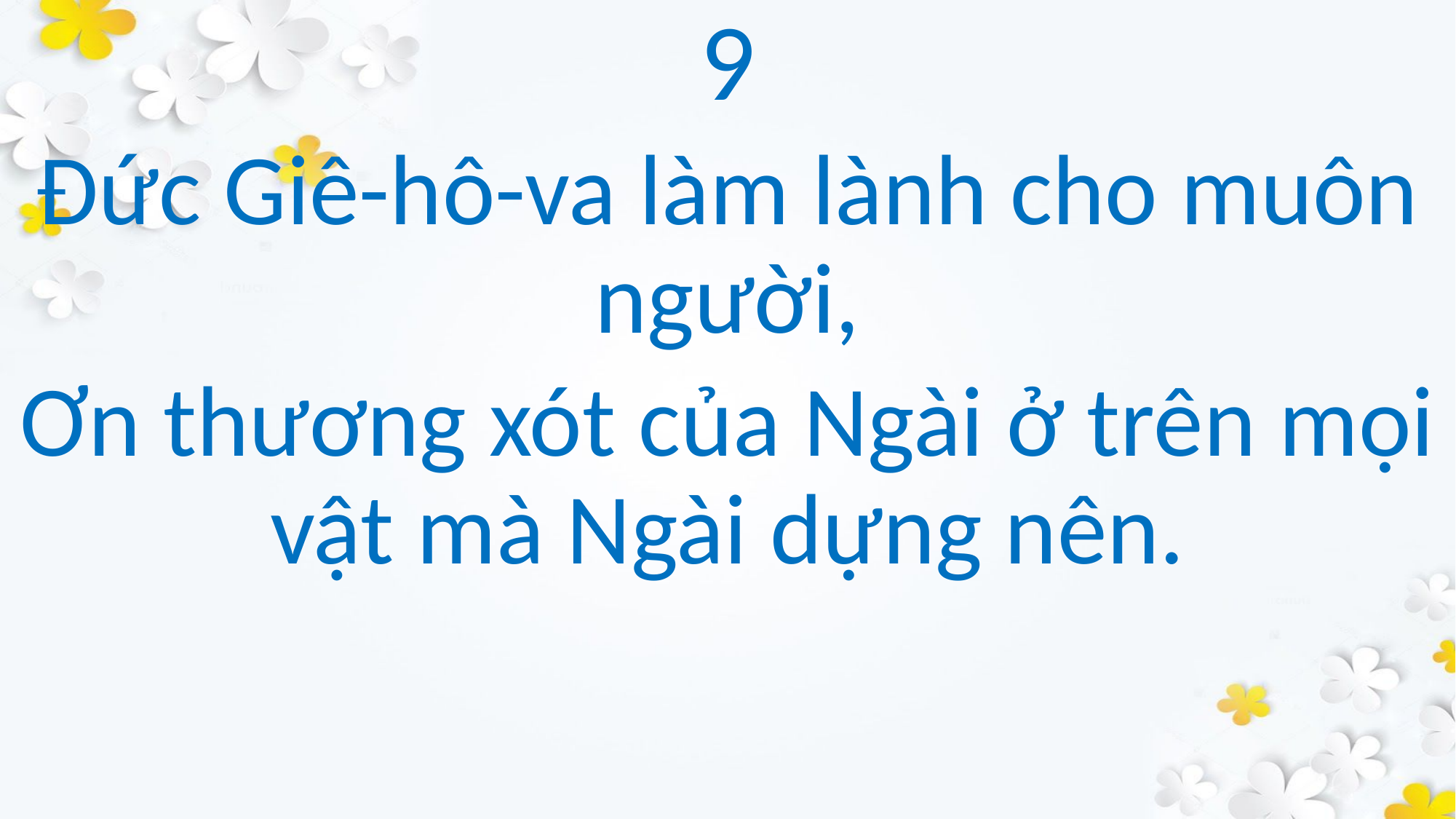

9
Đức Giê-hô-va làm lành cho muôn người,
Ơn thương xót của Ngài ở trên mọi vật mà Ngài dựng nên.